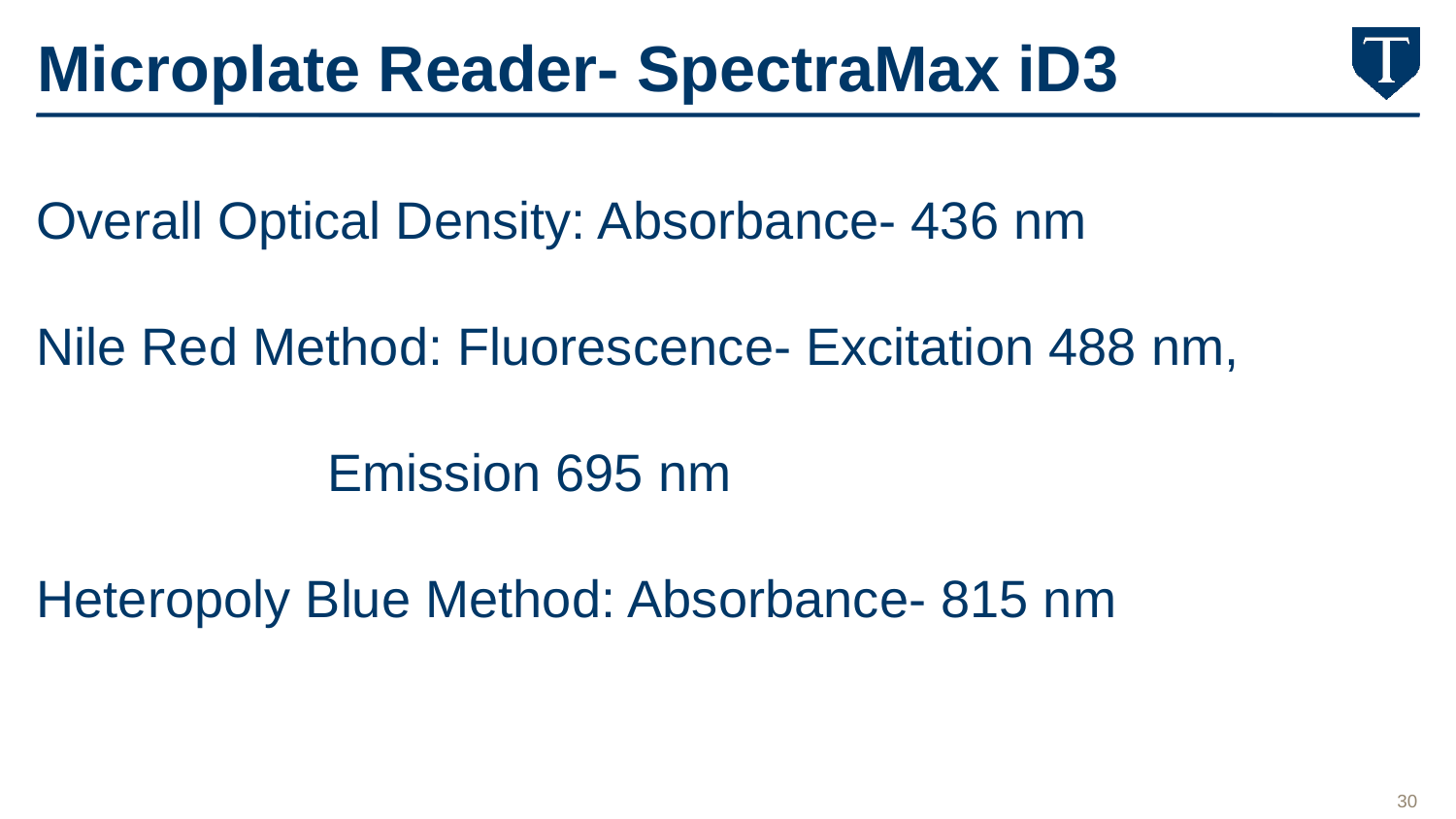

# Microplate Reader- SpectraMax iD3
Overall Optical Density: Absorbance- 436 nm
Nile Red Method: Fluorescence- Excitation 488 nm, 			Emission 695 nm
Heteropoly Blue Method: Absorbance- 815 nm

30